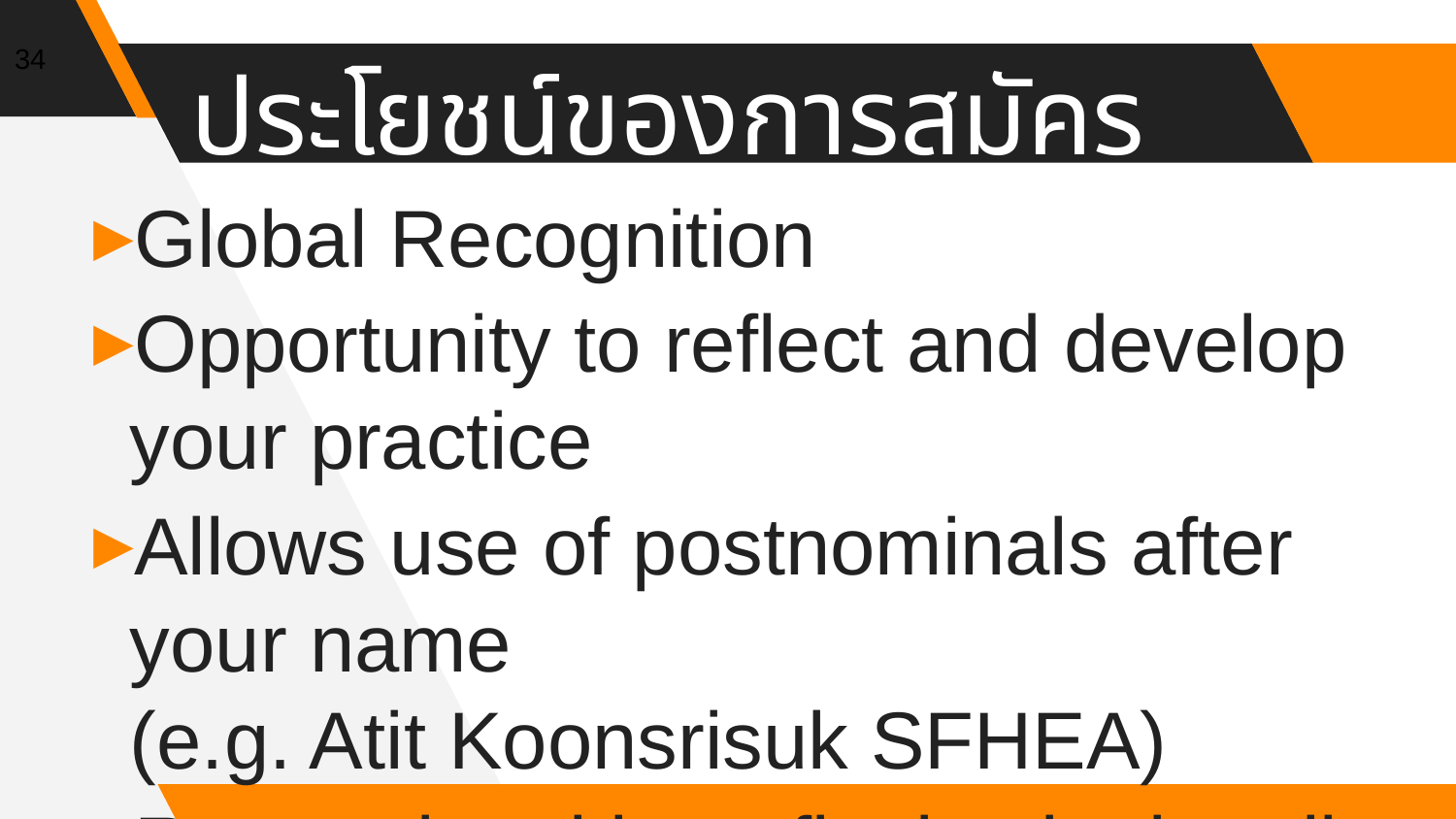

34
# ประโยชน์ของการสมัคร
Global Recognition
Opportunity to reflect and develop your practice
Allows use of postnominals after your name
(e.g. Atit Koonsrisuk SFHEA)
Reputational benefits institutionally
น.ศ.บรรลุ ELO